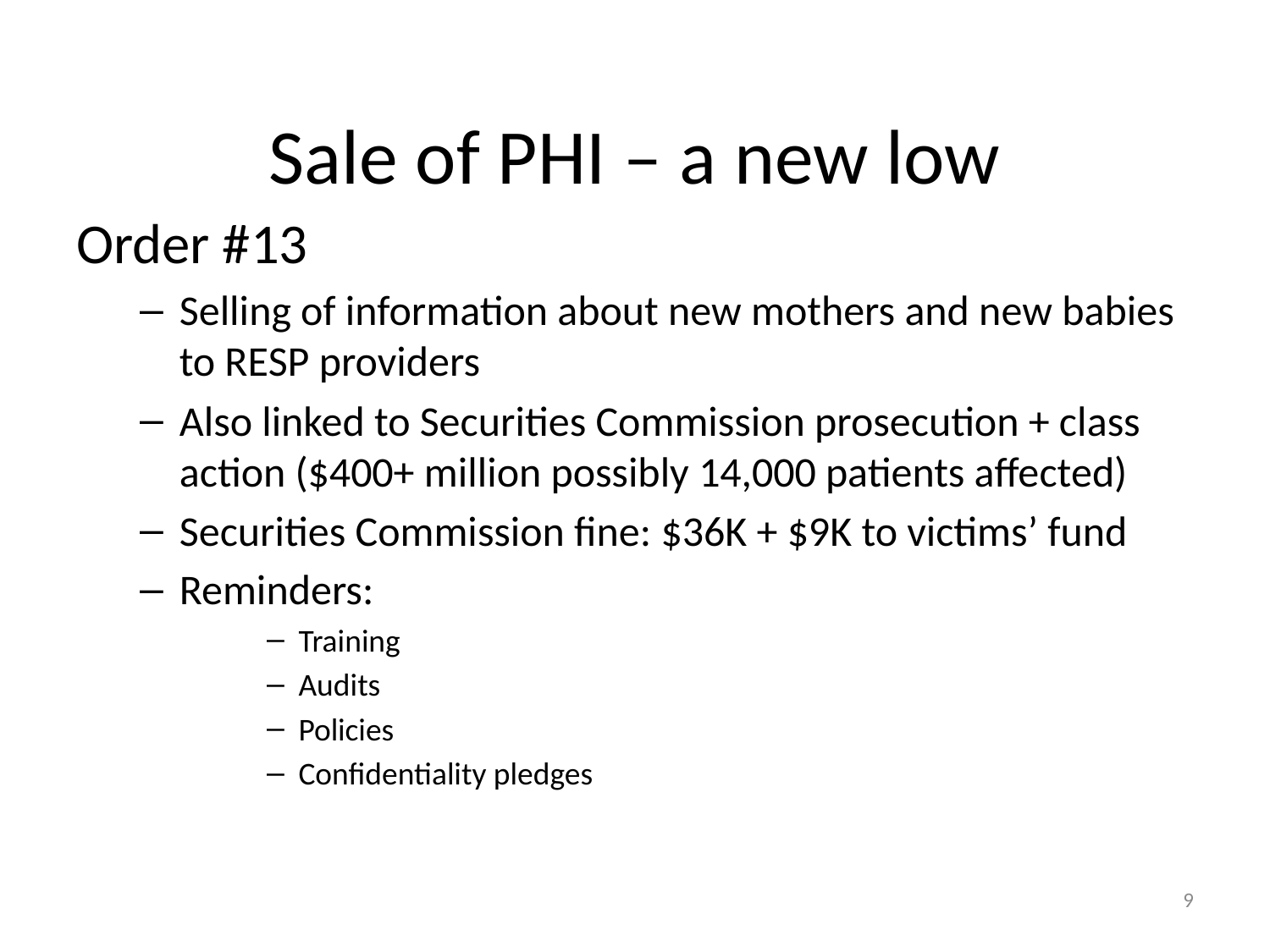

# Sale of PHI – a new low
Order #13
Selling of information about new mothers and new babies to RESP providers
Also linked to Securities Commission prosecution + class action ($400+ million possibly 14,000 patients affected)
Securities Commission fine: $36K + $9K to victims’ fund
Reminders:
Training
Audits
Policies
Confidentiality pledges

9